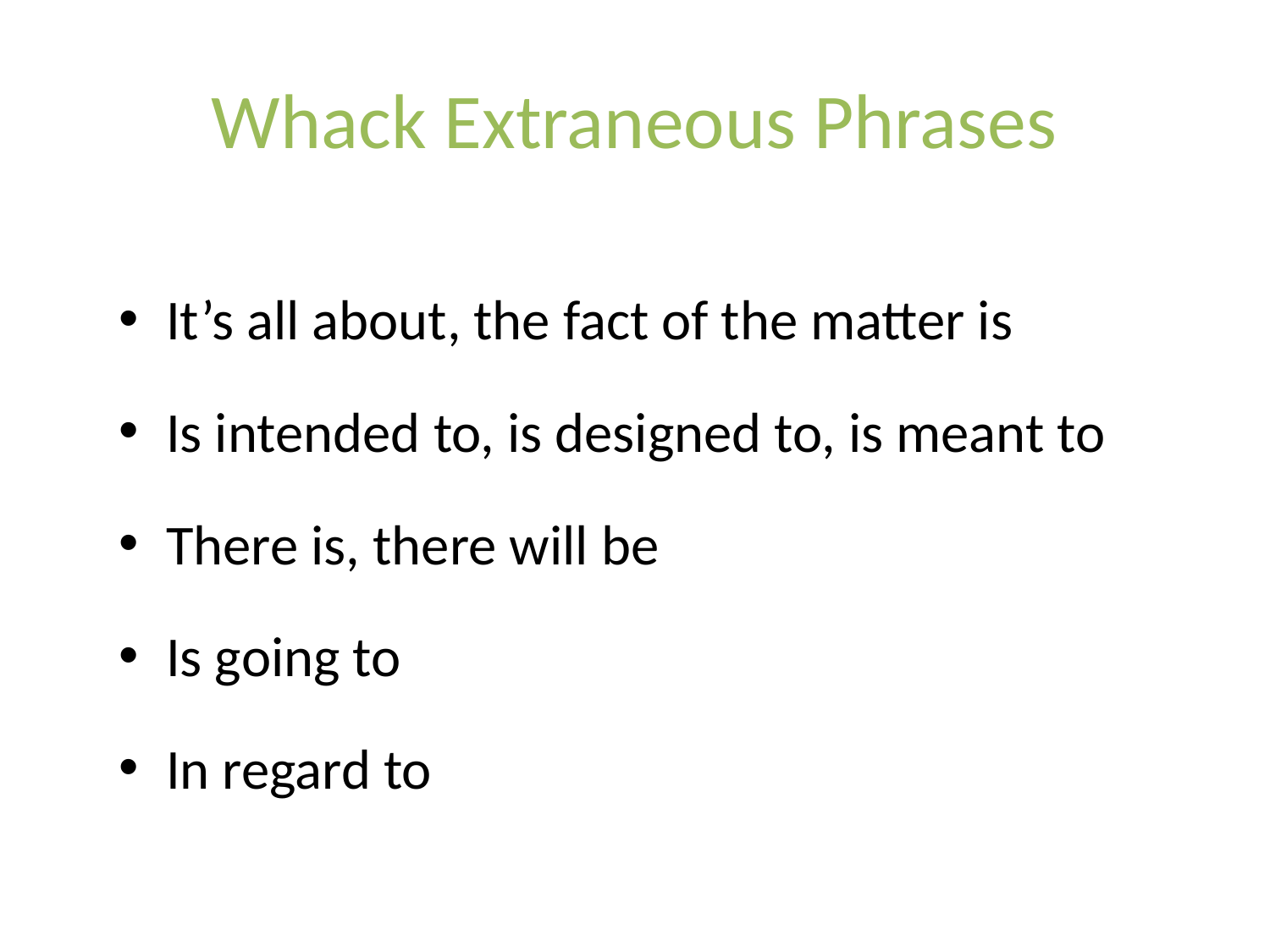

# Whack Extraneous Phrases
It’s all about, the fact of the matter is
Is intended to, is designed to, is meant to
There is, there will be
Is going to
In regard to